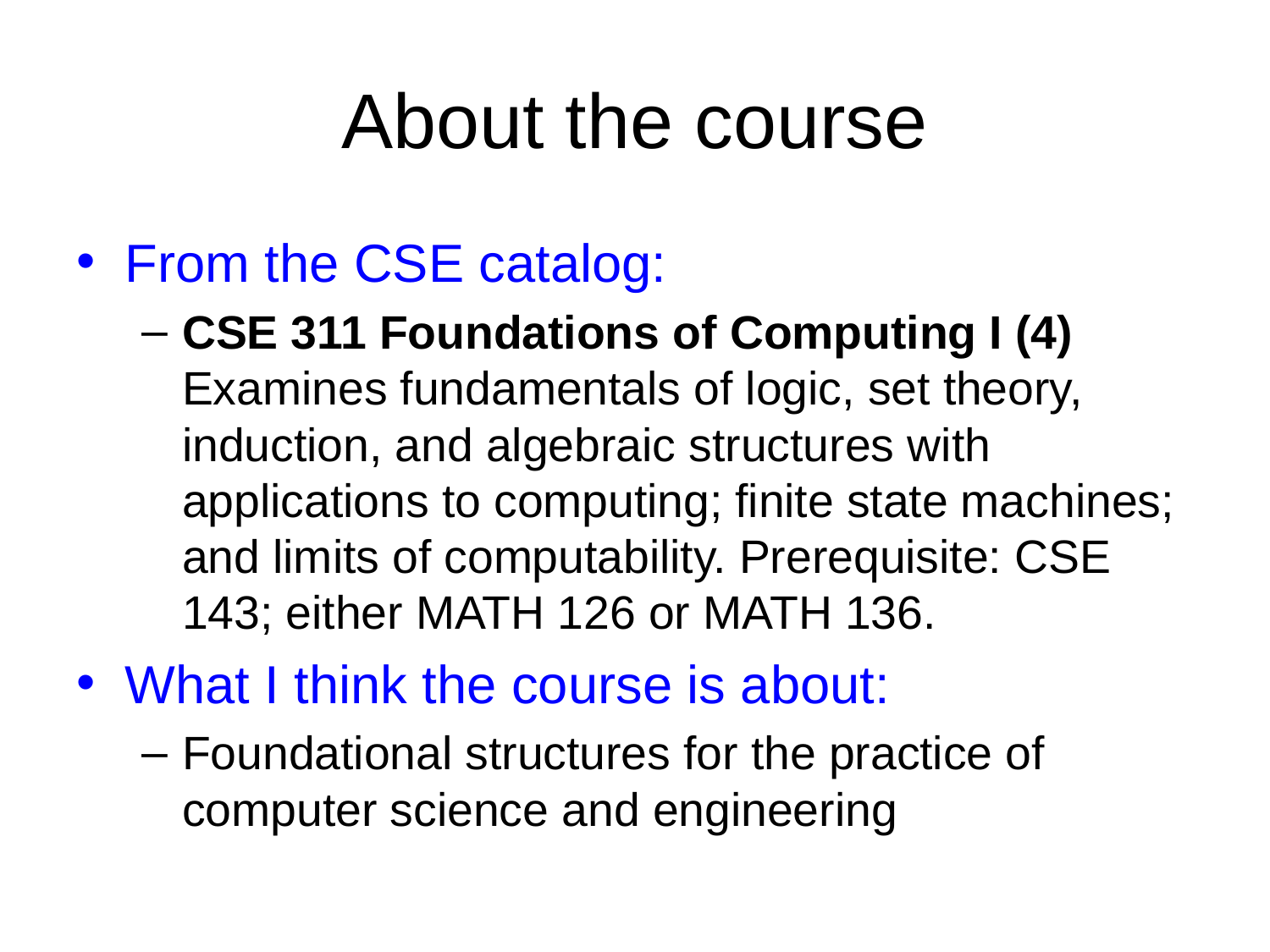

# About the course
From the CSE catalog:
CSE 311 Foundations of Computing I (4)
Examines fundamentals of logic, set theory, induction, and algebraic structures with applications to computing; finite state machines; and limits of computability. Prerequisite: CSE 143; either MATH 126 or MATH 136.
What I think the course is about:
Foundational structures for the practice of computer science and engineering